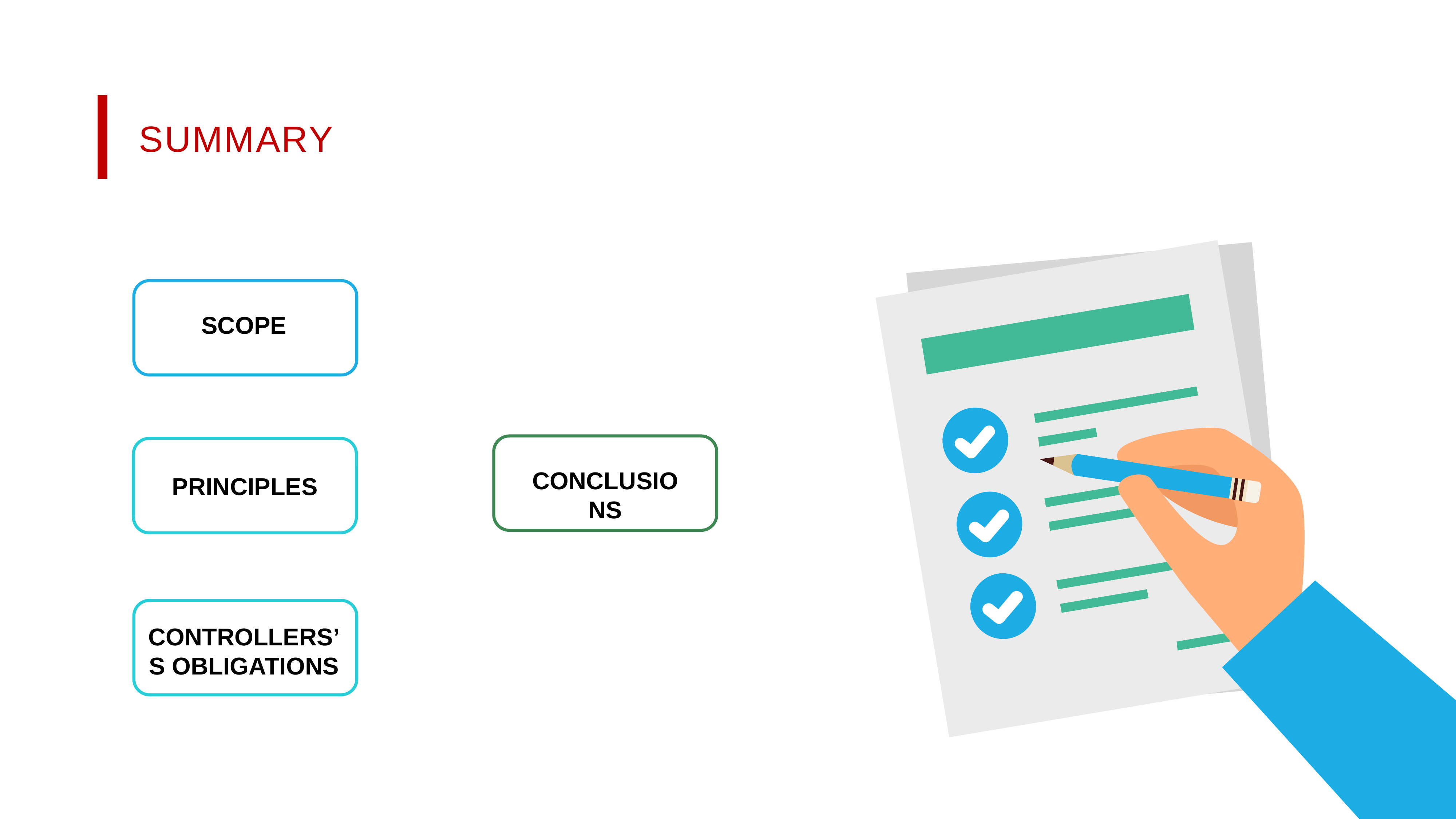

SUMMARY

SCOPE

CONCLUSIONS

PRINCIPLES

CONTROLLERS’S OBLIGATIONS
2